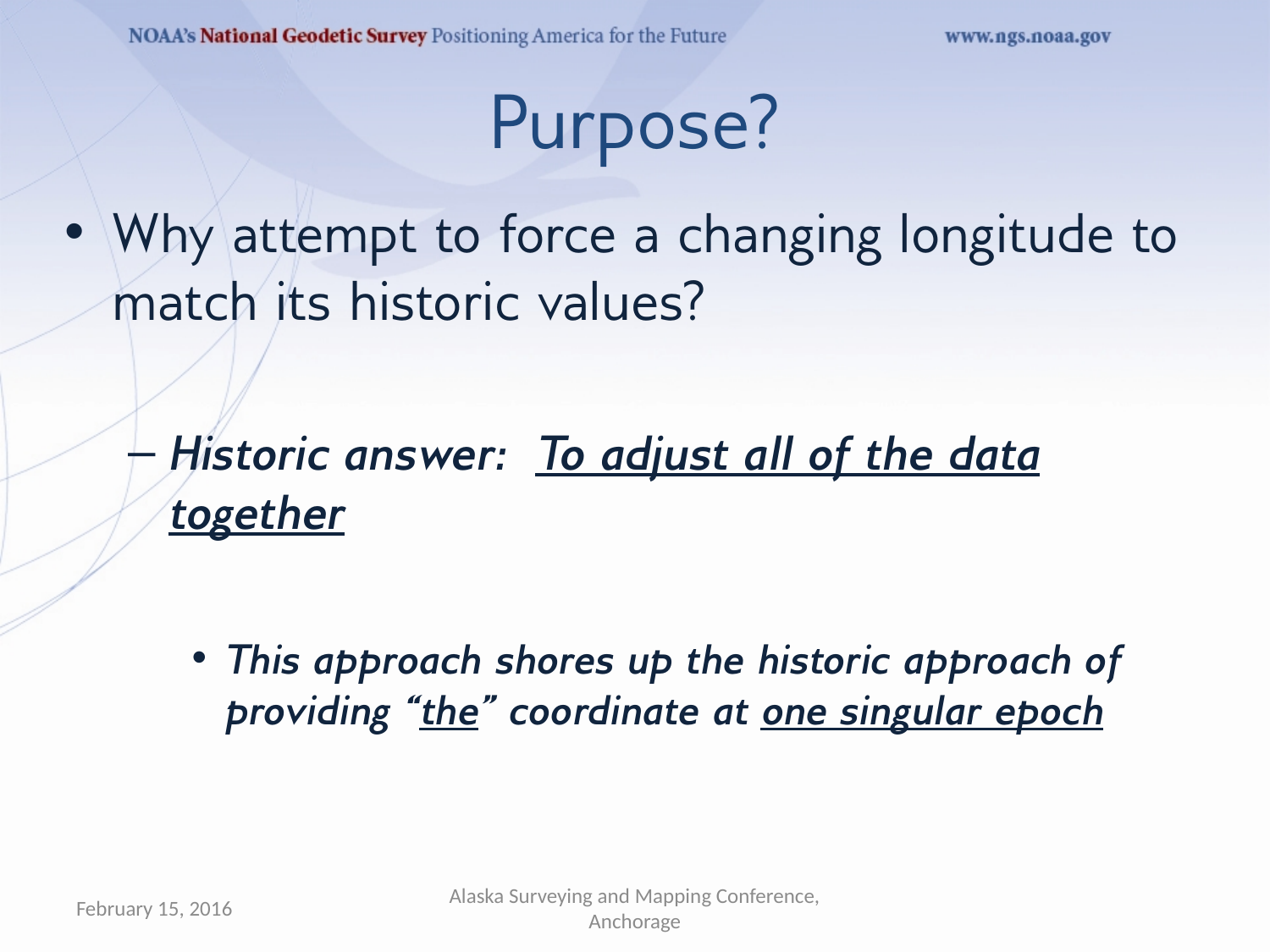

# Purpose?
Why attempt to force a changing longitude to match its historic values?

Historic answer:  To adjust all of the data together

This approach shores up the historic approach of providing “the” coordinate at one singular epoch
February 15, 2016
Alaska Surveying and Mapping Conference, Anchorage